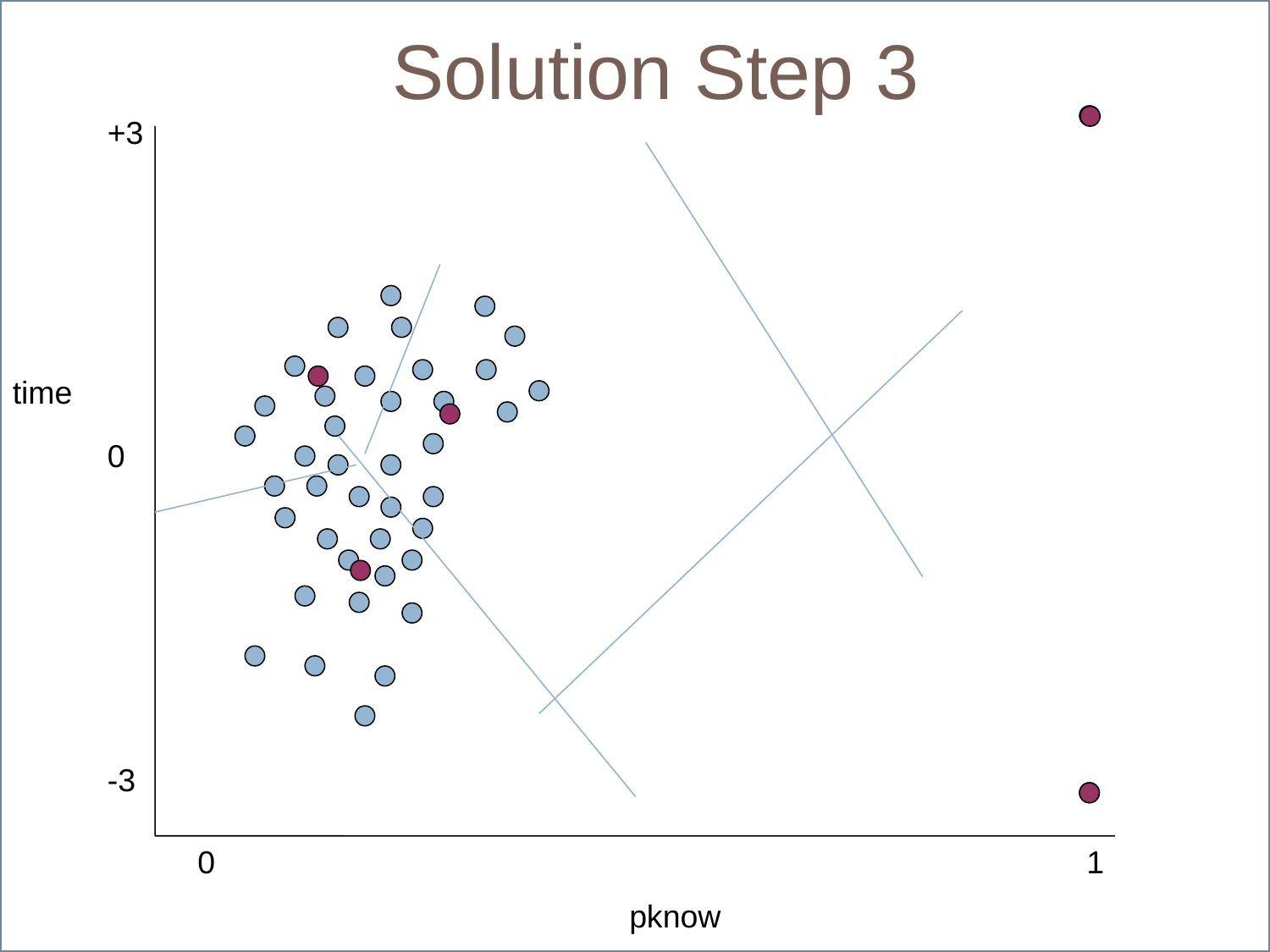

# Solution Step 3

+3

0

-3

time

0							1
pknow